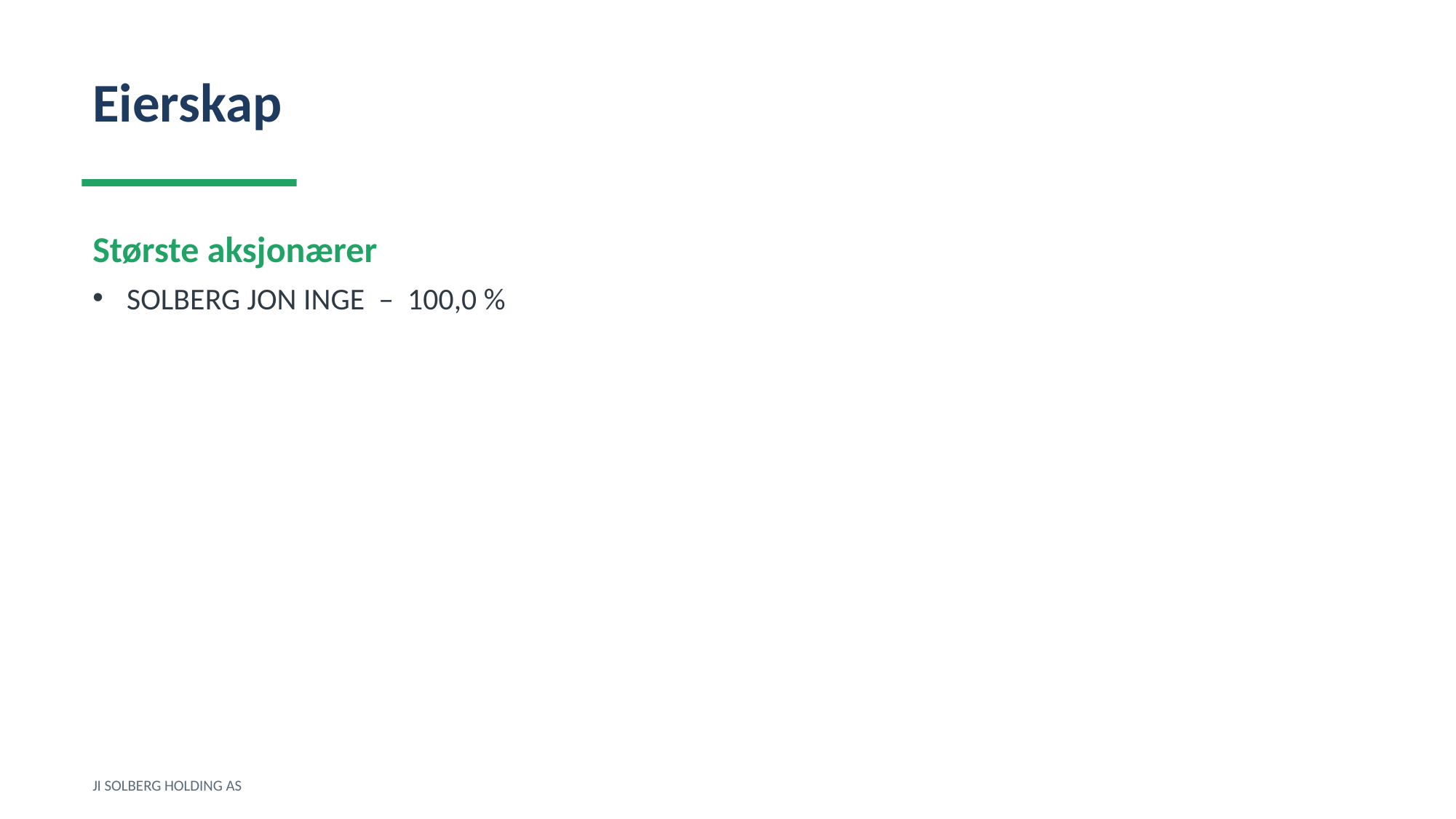

Eierskap

Største aksjonærer
SOLBERG JON INGE  –  100,0 %
JI SOLBERG HOLDING AS